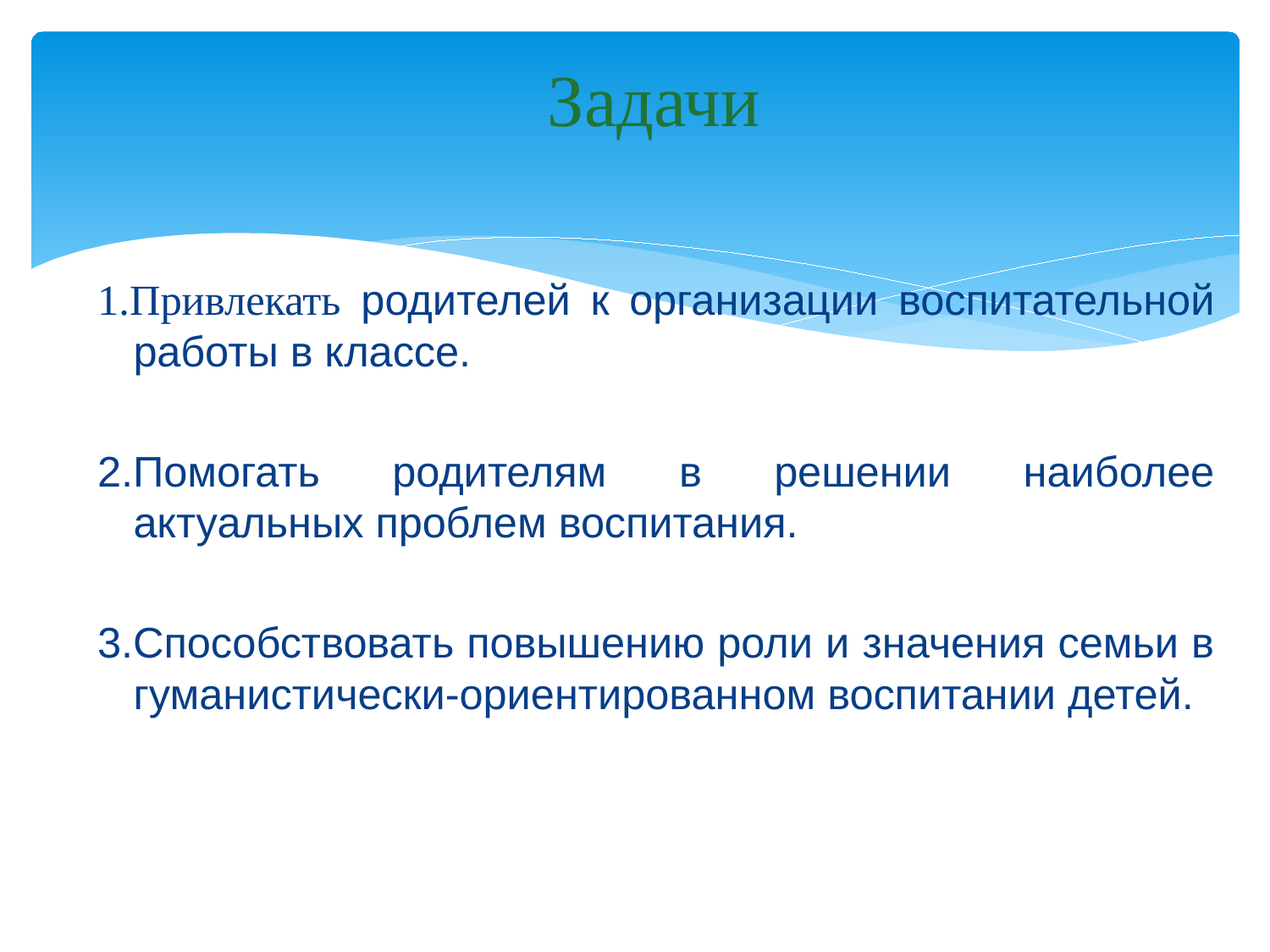

# Задачи

1.Привлекать родителей к организации воспитательной работы в классе.

2.Помогать родителям в решении наиболее актуальных проблем воспитания.

3.Способствовать повышению роли и значения семьи в гуманистически-ориентированном воспитании детей.

10